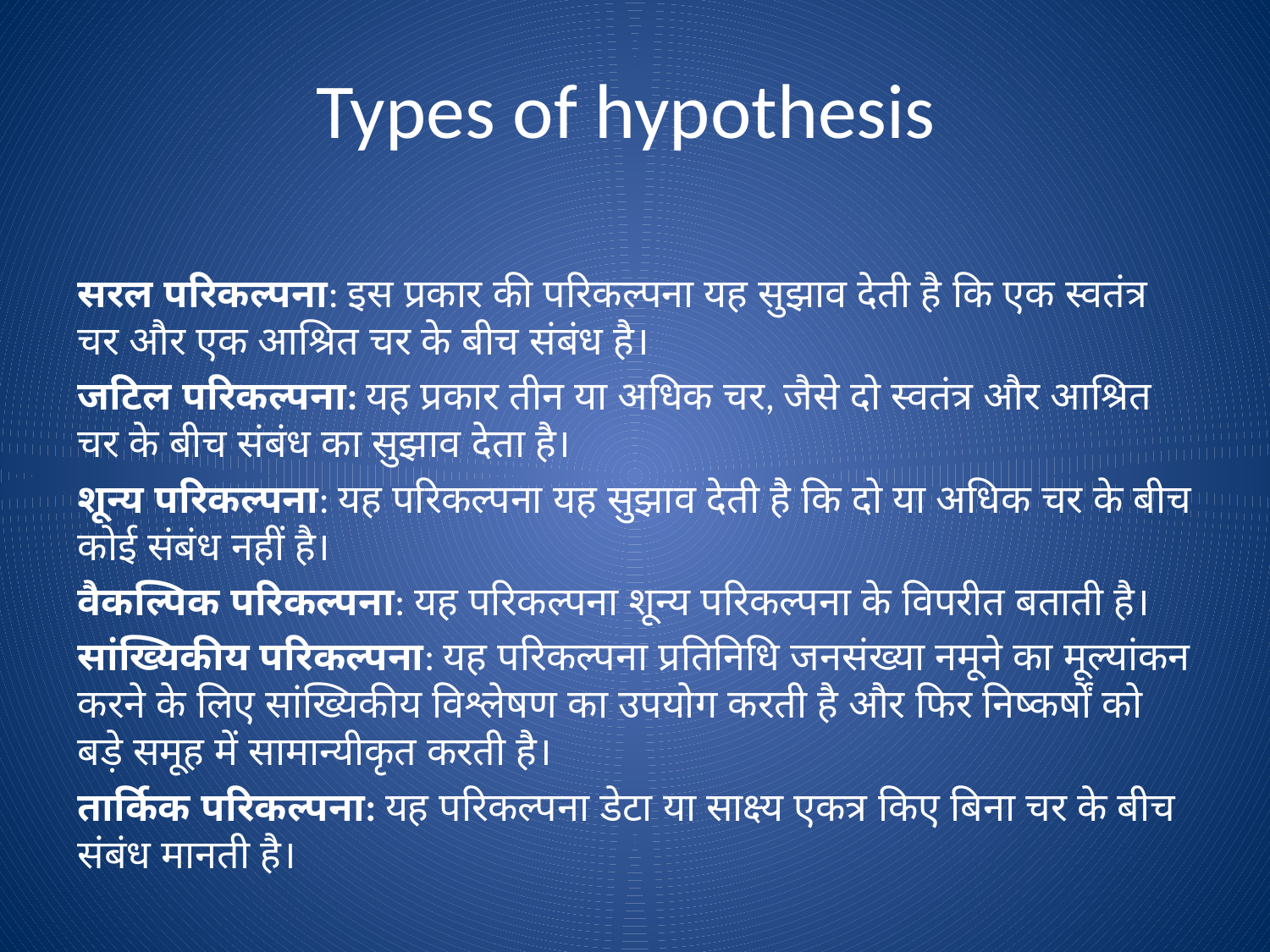

# Types of hypothesis

सरल परिकल्पना: इस प्रकार की परिकल्पना यह सुझाव देती है कि एक स्वतंत्र चर और एक आश्रित चर के बीच संबंध है।
जटिल परिकल्पना: यह प्रकार तीन या अधिक चर, जैसे दो स्वतंत्र और आश्रित चर के बीच संबंध का सुझाव देता है।
शून्य परिकल्पना: यह परिकल्पना यह सुझाव देती है कि दो या अधिक चर के बीच कोई संबंध नहीं है।
वैकल्पिक परिकल्पना: यह परिकल्पना शून्य परिकल्पना के विपरीत बताती है।
सांख्यिकीय परिकल्पना: यह परिकल्पना प्रतिनिधि जनसंख्या नमूने का मूल्यांकन करने के लिए सांख्यिकीय विश्लेषण का उपयोग करती है और फिर निष्कर्षों को बड़े समूह में सामान्यीकृत करती है।
तार्किक परिकल्पना: यह परिकल्पना डेटा या साक्ष्य एकत्र किए बिना चर के बीच संबंध मानती है।